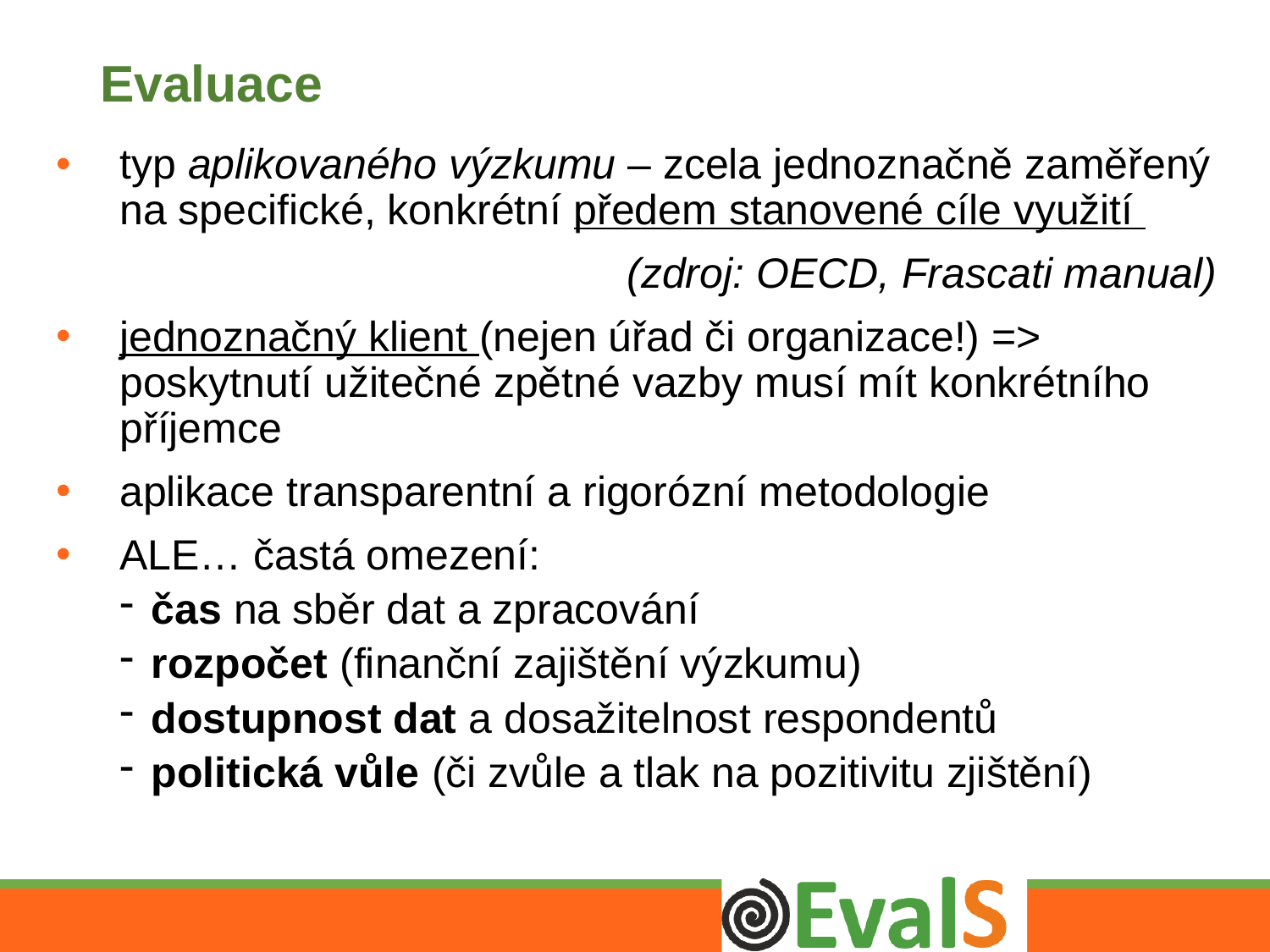

# Evaluace
typ aplikovaného výzkumu – zcela jednoznačně zaměřený na specifické, konkrétní předem stanovené cíle využití
	(zdroj: OECD, Frascati manual)
jednoznačný klient (nejen úřad či organizace!) => poskytnutí užitečné zpětné vazby musí mít konkrétního příjemce
aplikace transparentní a rigorózní metodologie
ALE… častá omezení:
čas na sběr dat a zpracování
rozpočet (finanční zajištění výzkumu)
dostupnost dat a dosažitelnost respondentů
politická vůle (či zvůle a tlak na pozitivitu zjištění)